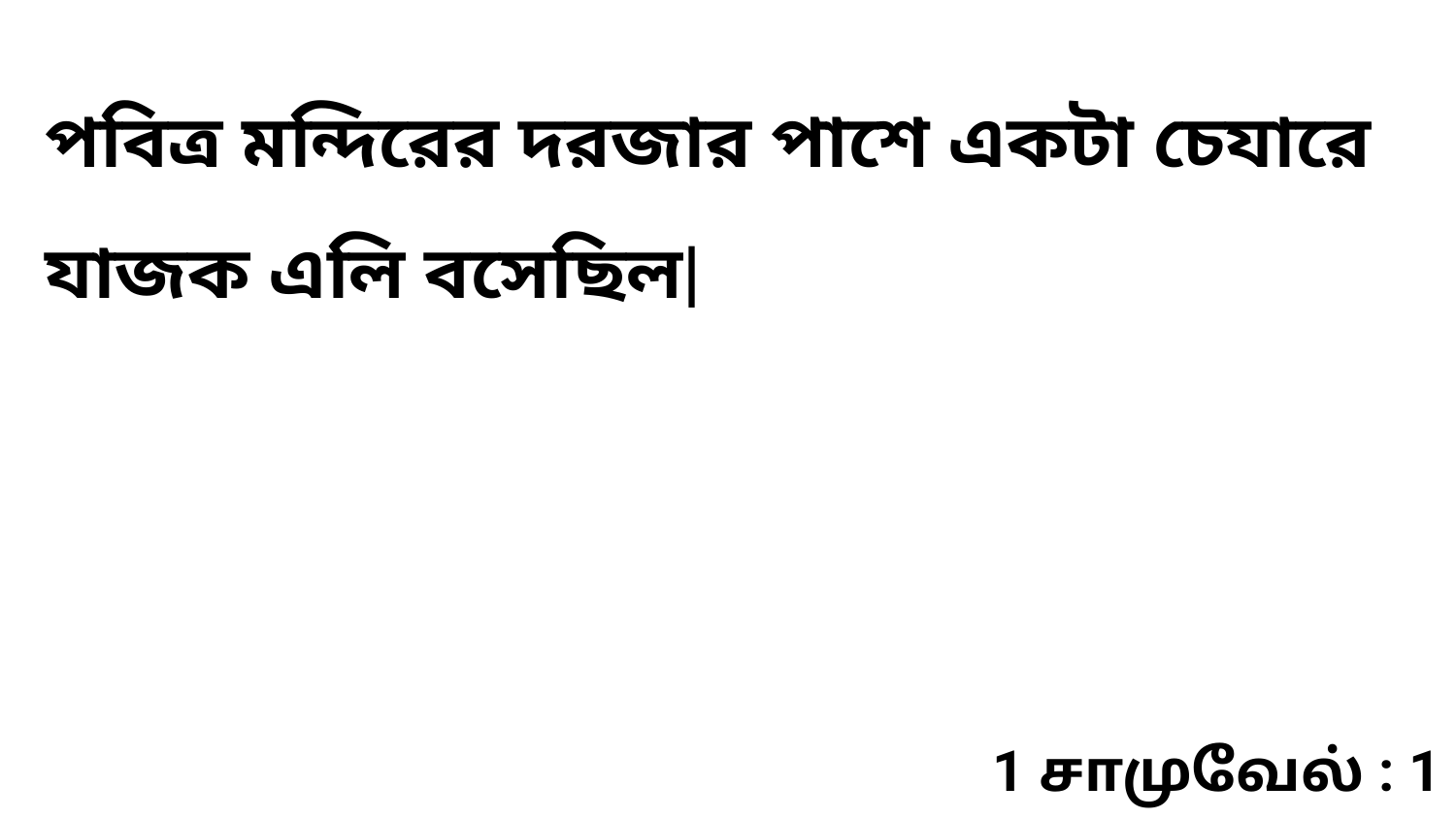

পবিত্র মন্দিরের দরজার পাশে একটা চেযারে যাজক এলি বসেছিল|
1 சாமுவேல் : 1